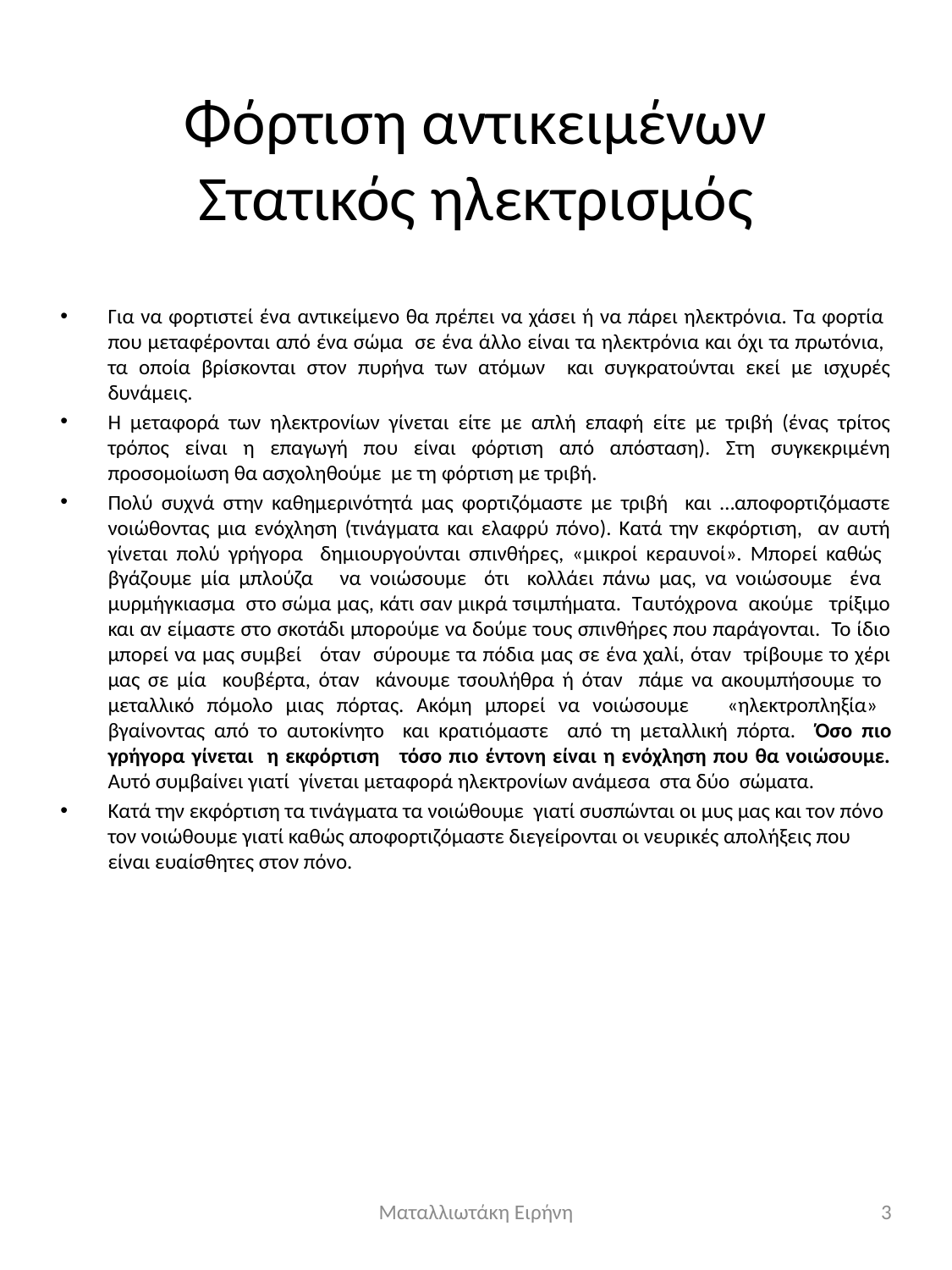

# Φόρτιση αντικειμένων Στατικός ηλεκτρισμός
Για να φορτιστεί ένα αντικείμενο θα πρέπει να χάσει ή να πάρει ηλεκτρόνια. Τα φορτία  που μεταφέρονται από ένα σώμα  σε ένα άλλο είναι τα ηλεκτρόνια και όχι τα πρωτόνια,  τα οποία βρίσκονται στον πυρήνα των ατόμων  και συγκρατούνται εκεί με ισχυρές δυνάμεις.
Η μεταφορά των ηλεκτρονίων γίνεται είτε με απλή επαφή είτε με τριβή (ένας τρίτος τρόπος είναι η επαγωγή που είναι φόρτιση από απόσταση). Στη συγκεκριμένη προσομοίωση θα ασχοληθούμε  με τη φόρτιση με τριβή.
Πολύ συχνά στην καθημερινότητά μας φορτιζόμαστε με τριβή  και …αποφορτιζόμαστε νοιώθοντας μια ενόχληση (τινάγματα και ελαφρύ πόνο). Κατά την εκφόρτιση,  αν αυτή γίνεται πολύ γρήγορα  δημιουργούνται σπινθήρες, «μικροί κεραυνοί». Μπορεί καθώς  βγάζουμε μία μπλούζα   να νοιώσουμε  ότι  κολλάει πάνω μας, να νοιώσουμε  ένα  μυρμήγκιασμα  στο σώμα μας, κάτι σαν μικρά τσιμπήματα.  Ταυτόχρονα  ακούμε   τρίξιμο και αν είμαστε στο σκοτάδι μπορούμε να δούμε τους σπινθήρες που παράγονται.  Το ίδιο μπορεί να μας συμβεί   όταν  σύρουμε τα πόδια μας σε ένα χαλί, όταν  τρίβουμε το χέρι μας σε μία  κουβέρτα, όταν  κάνουμε τσουλήθρα ή όταν  πάμε να ακουμπήσουμε το  μεταλλικό πόμολο μιας πόρτας. Ακόμη μπορεί να νοιώσουμε   «ηλεκτροπληξία»  βγαίνοντας από το αυτοκίνητο  και κρατιόμαστε  από τη μεταλλική πόρτα.  Όσο πιο γρήγορα γίνεται  η εκφόρτιση   τόσο πιο έντονη είναι η ενόχληση που θα νοιώσουμε. Αυτό συμβαίνει γιατί  γίνεται μεταφορά ηλεκτρονίων ανάμεσα  στα δύο  σώματα.
Κατά την εκφόρτιση τα τινάγματα τα νοιώθουμε  γιατί συσπώνται οι μυς μας και τον πόνο  τον νοιώθουμε γιατί καθώς αποφορτιζόμαστε διεγείρονται οι νευρικές απολήξεις που είναι ευαίσθητες στον πόνο.

Ματαλλιωτάκη Ειρήνη
3